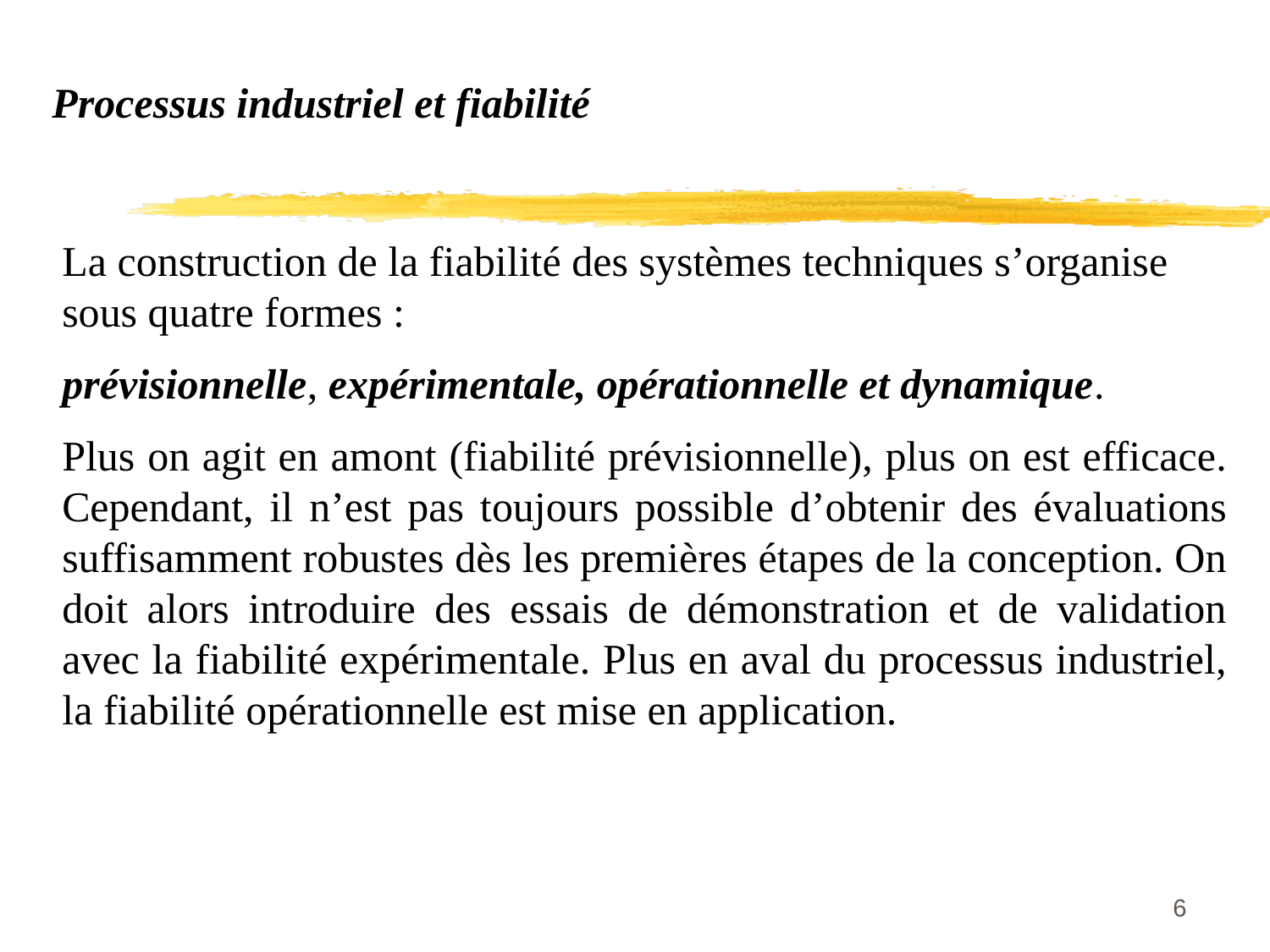

Processus industriel et fiabilité
La construction de la fiabilité des systèmes techniques s’organise sous quatre formes :
prévisionnelle, expérimentale, opérationnelle et dynamique.
Plus on agit en amont (fiabilité prévisionnelle), plus on est efficace. Cependant, il n’est pas toujours possible d’obtenir des évaluations suffisamment robustes dès les premières étapes de la conception. On doit alors introduire des essais de démonstration et de validation avec la fiabilité expérimentale. Plus en aval du processus industriel, la fiabilité opérationnelle est mise en application.

6